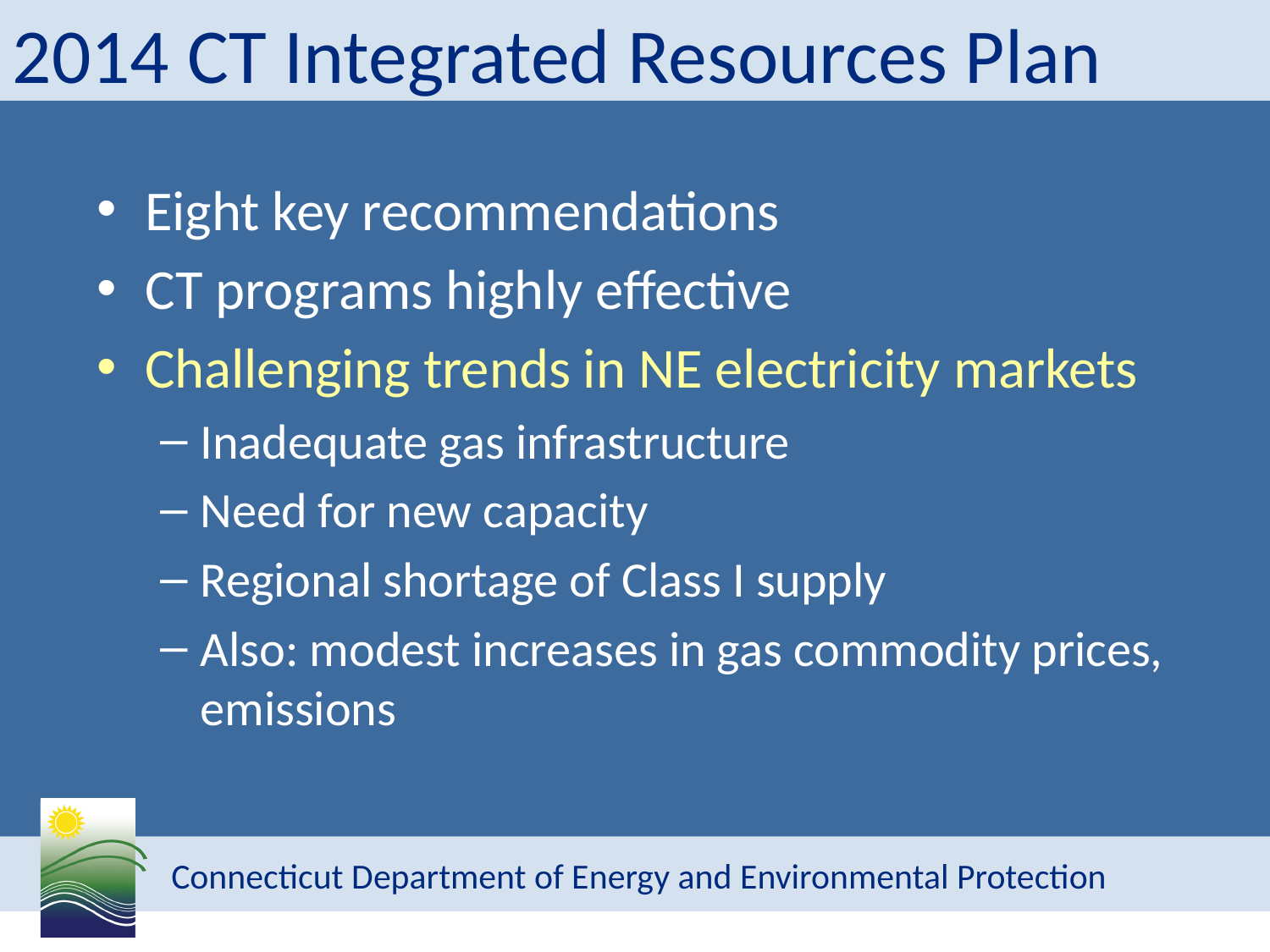

# 2014 CT Integrated Resources Plan
Eight key recommendations
CT programs highly effective
Challenging trends in NE electricity markets
Inadequate gas infrastructure
Need for new capacity
Regional shortage of Class I supply
Also: modest increases in gas commodity prices, emissions